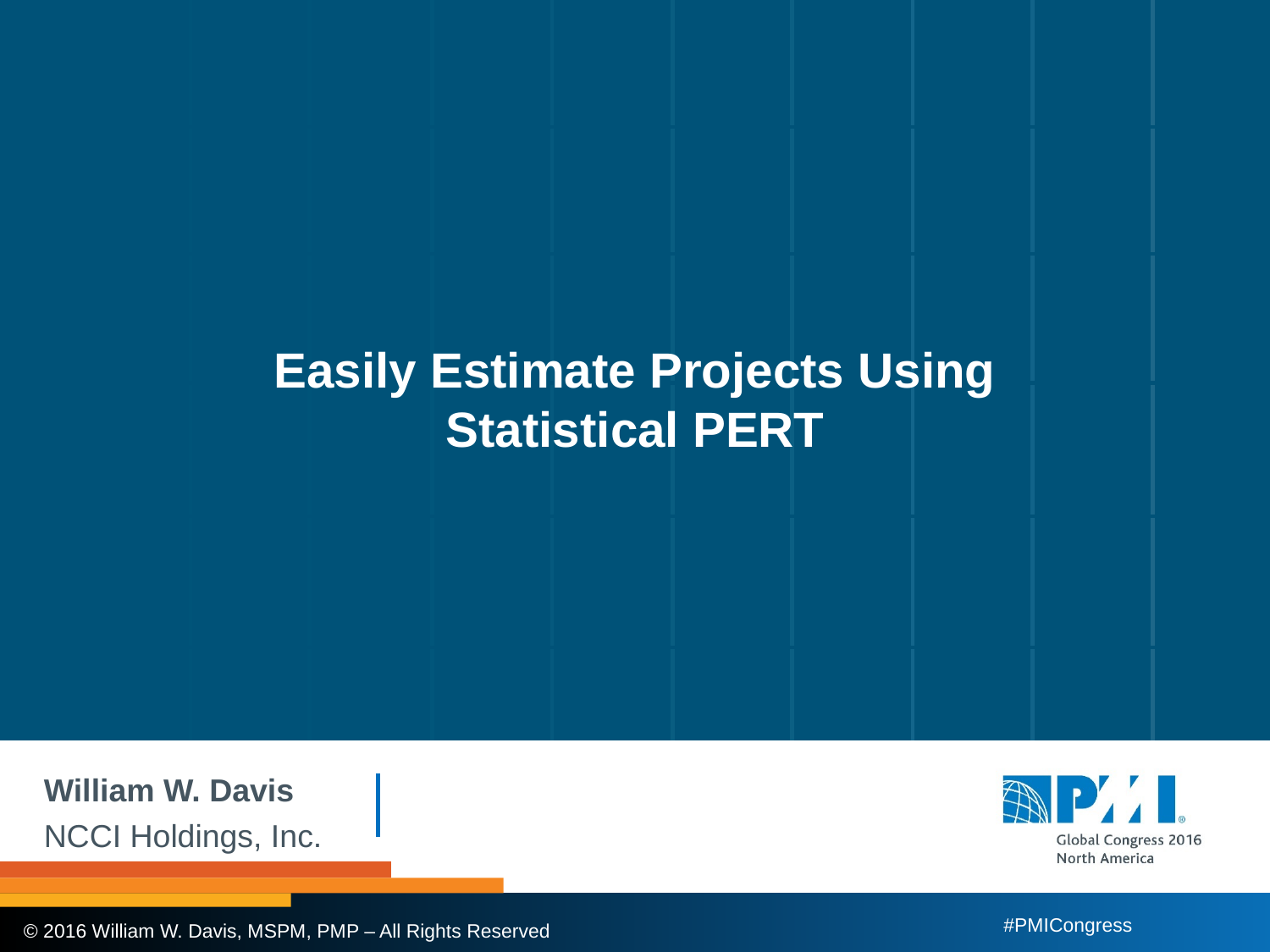

# Easily Estimate Projects Using Statistical PERT
William W. Davis
NCCI Holdings, Inc.